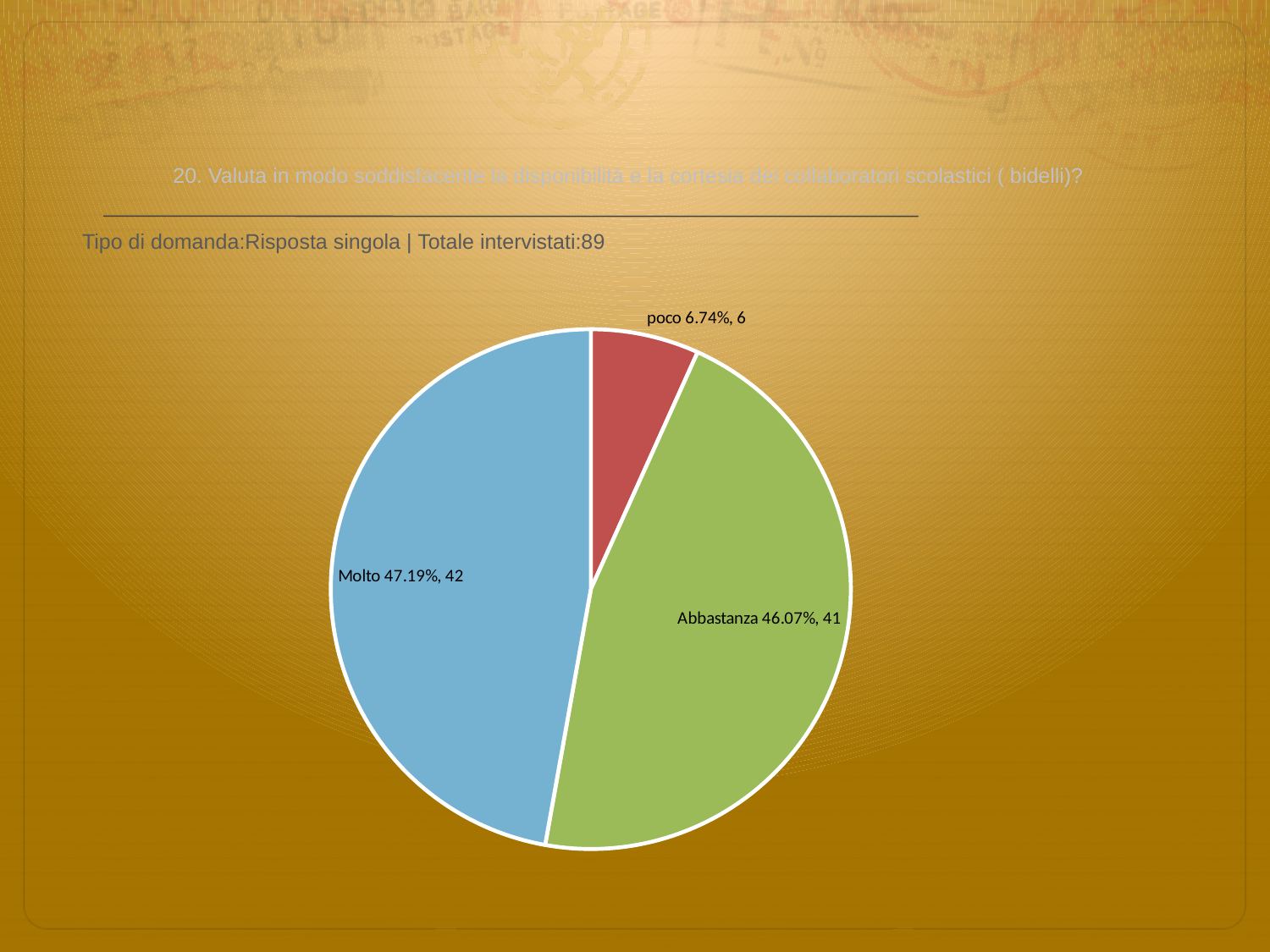

# 20. Valuta in modo soddisfacente la disponibilità e la cortesia dei collaboratori scolastici ( bidelli)?
 Tipo di domanda:Risposta singola | Totale intervistati:89

### Chart

| Category | Total |
|---|---|
| Per niente | 0.0 |
| poco | 0.0674 |
| Abbastanza | 0.4607 |
| Molto | 0.4719 |